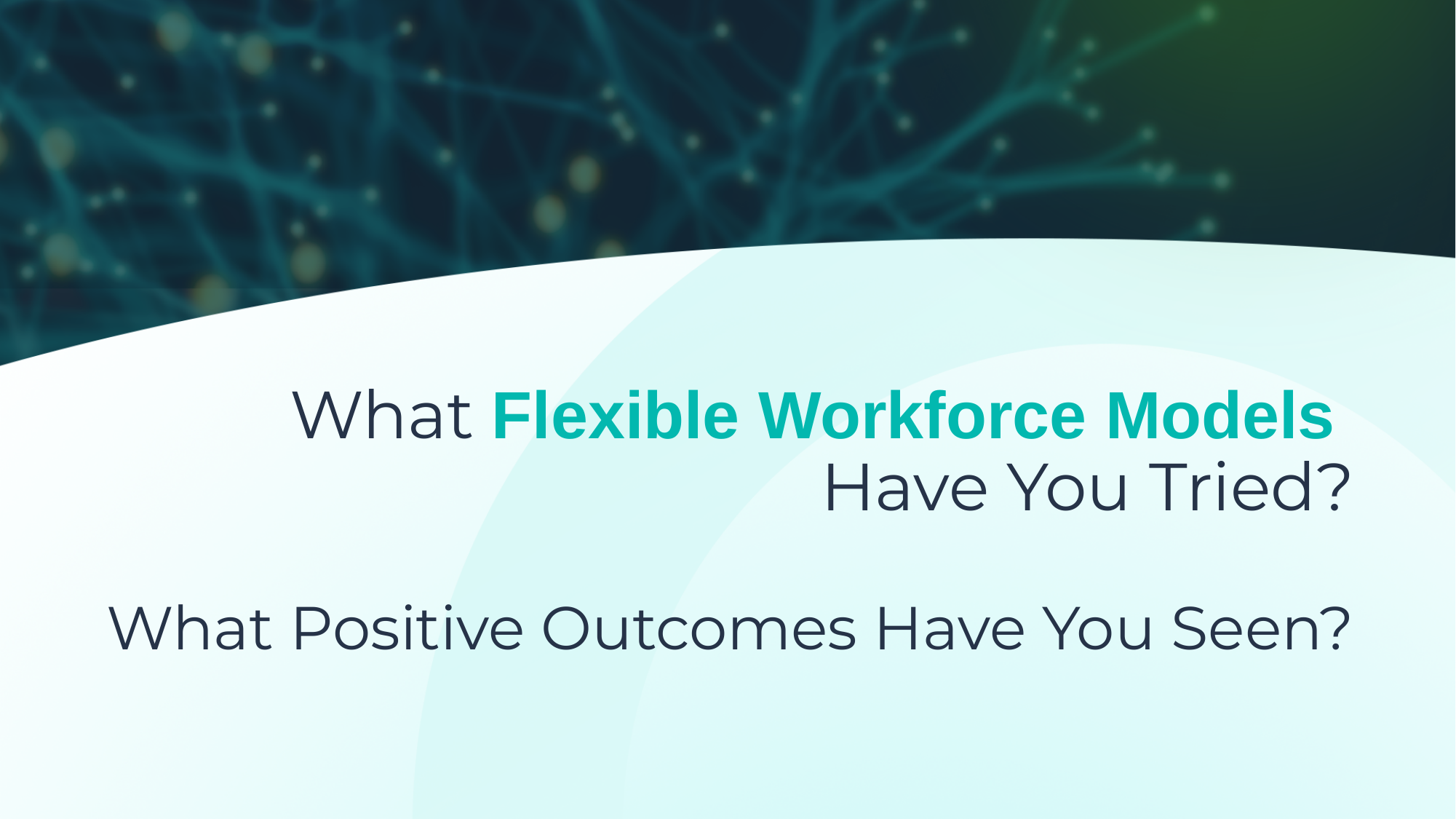

# What Flexible Workforce Models  Have You Tried? What Positive Outcomes Have You Seen?